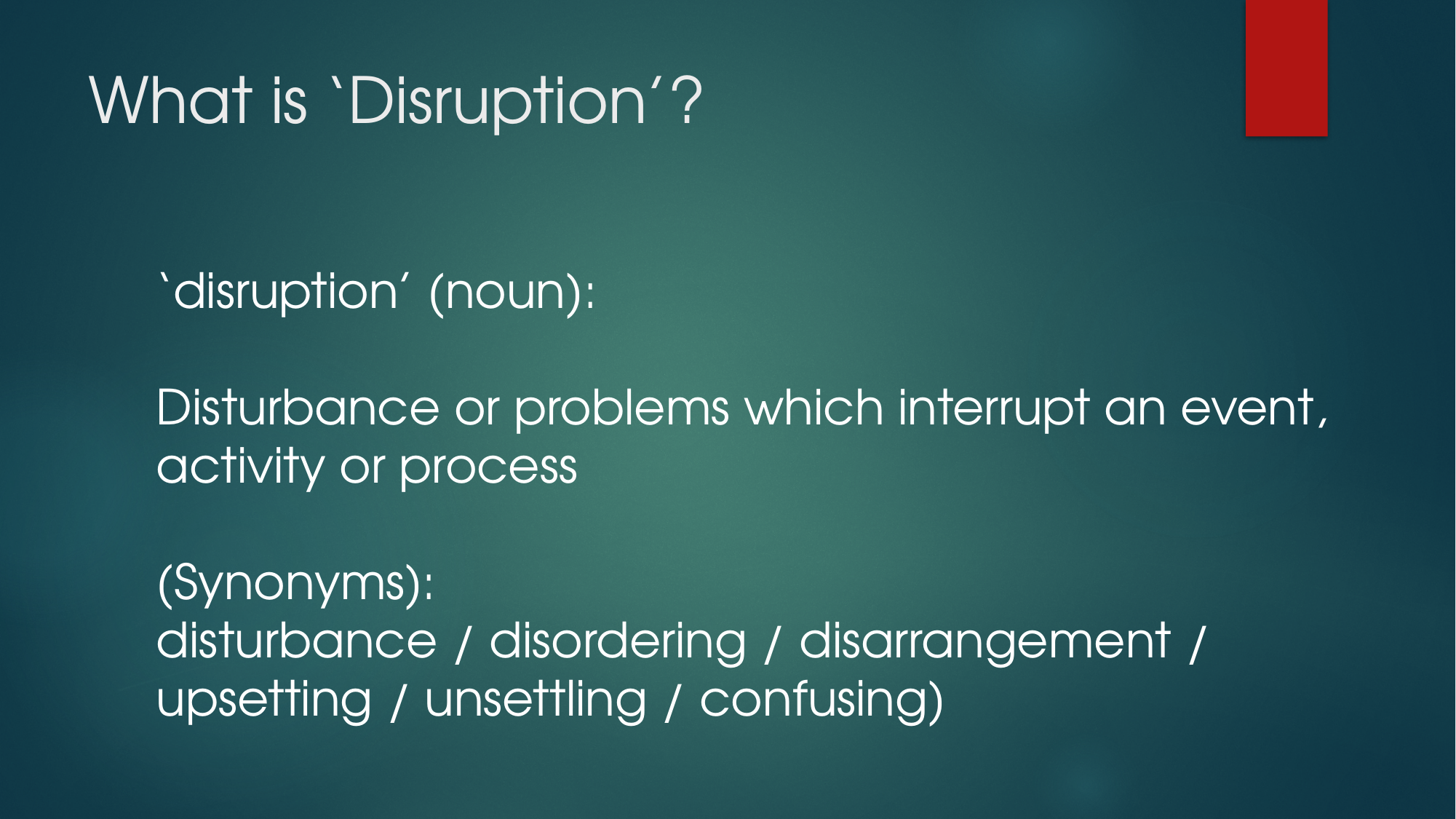

# What is ‘Disruption’?
‘disruption’ (noun):

Disturbance or problems which interrupt an event, activity or process

(Synonyms):
disturbance / disordering / disarrangement / upsetting / unsettling / confusing)